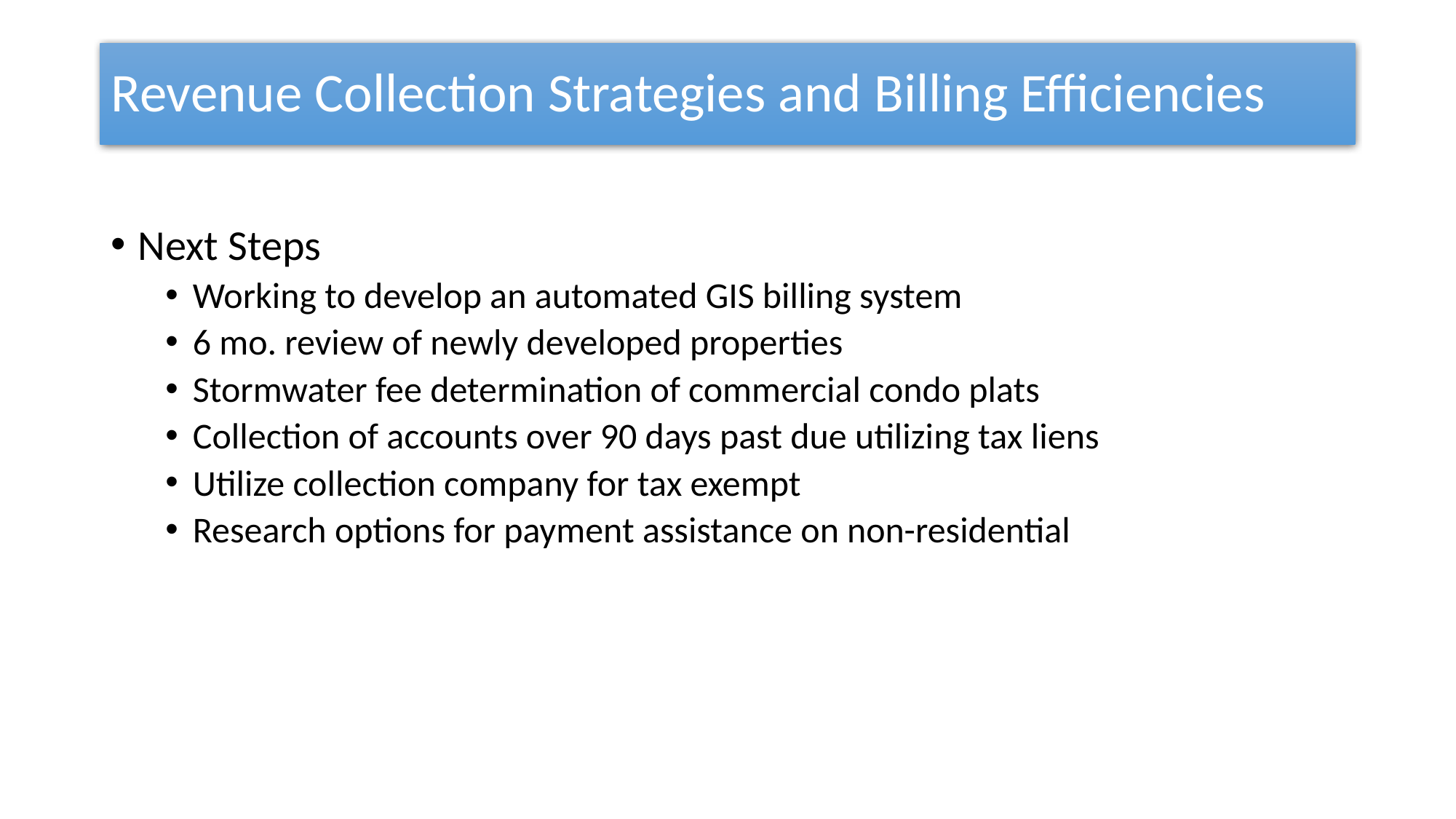

Revenue Collection Strategies and Billing Efficiencies
Next Steps
Working to develop an automated GIS billing system
6 mo. review of newly developed properties
Stormwater fee determination of commercial condo plats
Collection of accounts over 90 days past due utilizing tax liens
Utilize collection company for tax exempt
Research options for payment assistance on non-residential